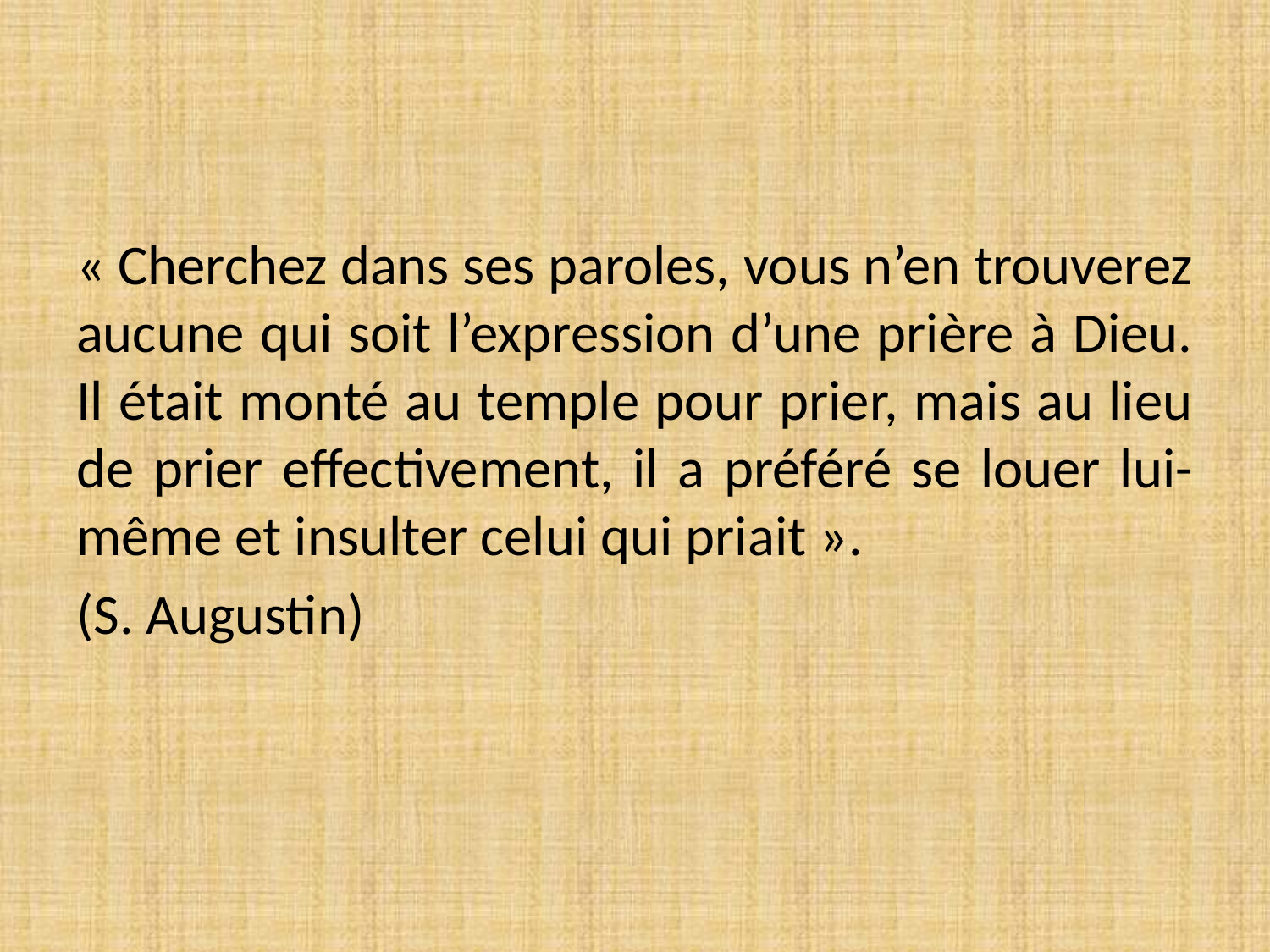

« Cherchez dans ses paroles, vous n’en trouverez aucune qui soit l’expression d’une prière à Dieu. Il était monté au temple pour prier, mais au lieu de prier effectivement, il a préféré se louer lui-même et insulter celui qui priait ».
(S. Augustin)